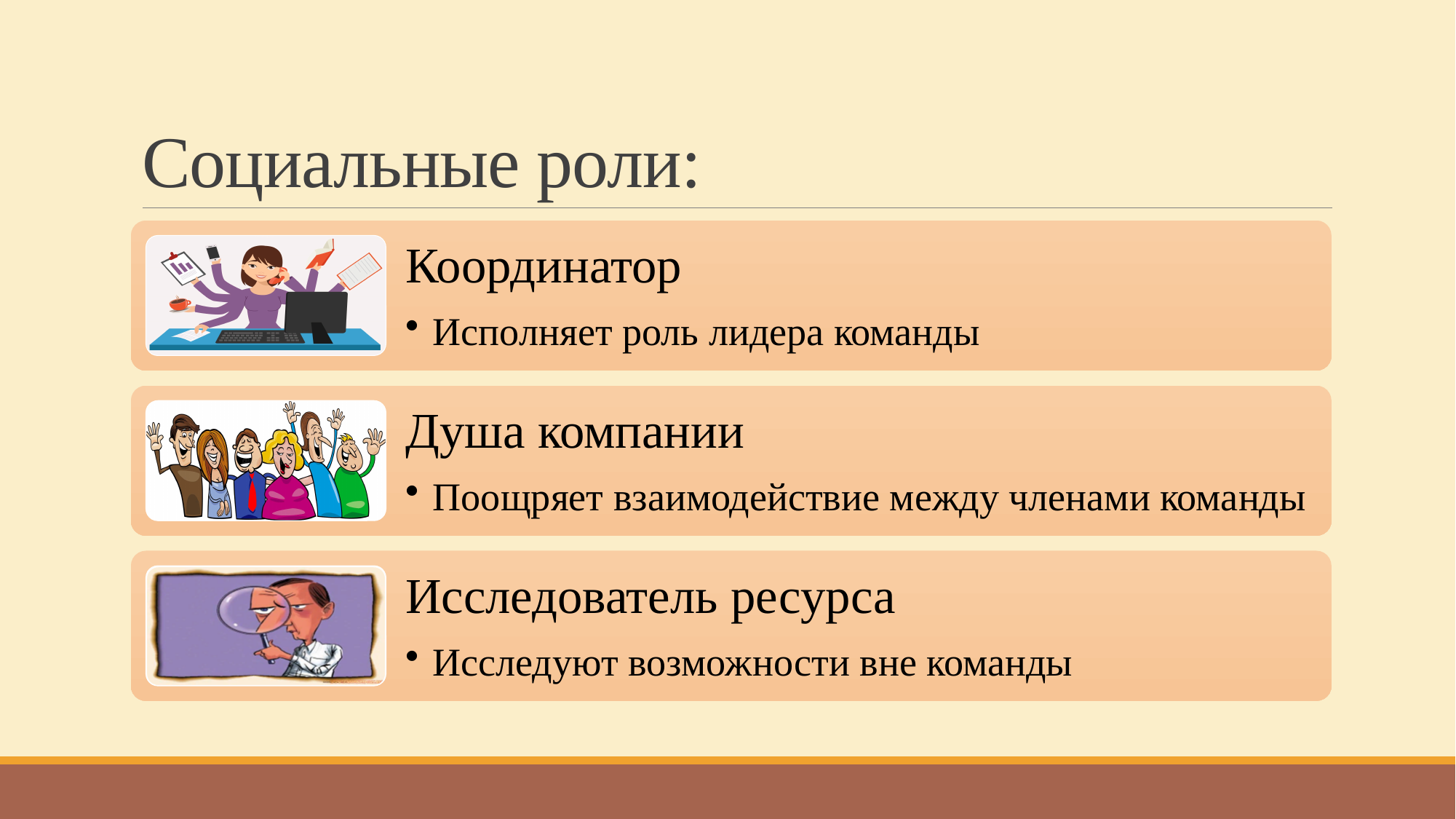

# Социальные роли:
Координатор
Исполняет роль лидера команды
Душа компании
Поощряет взаимодействие между членами команды
Исследователь ресурса
Исследуют возможности вне команды